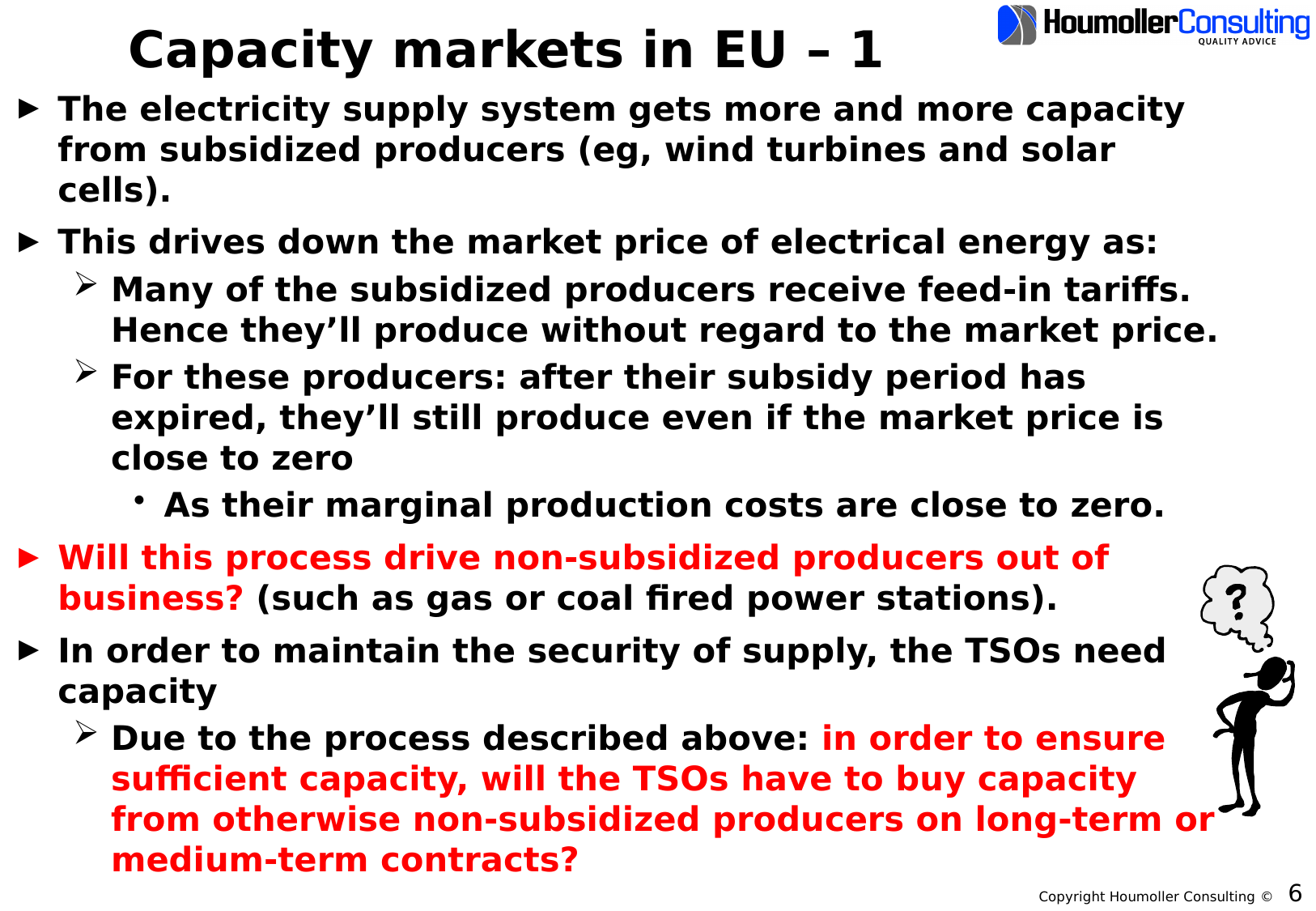

# Capacity markets in EU – 1
The electricity supply system gets more and more capacity from subsidized producers (eg, wind turbines and solar cells).
This drives down the market price of electrical energy as:
Many of the subsidized producers receive feed-in tariffs. Hence they’ll produce without regard to the market price.
For these producers: after their subsidy period has expired, they’ll still produce even if the market price is close to zero
As their marginal production costs are close to zero.
Will this process drive non-subsidized producers out of business? (such as gas or coal fired power stations).
In order to maintain the security of supply, the TSOs need capacity
Due to the process described above: in order to ensure sufficient capacity, will the TSOs have to buy capacity from otherwise non-subsidized producers on long-term or medium-term contracts?

6